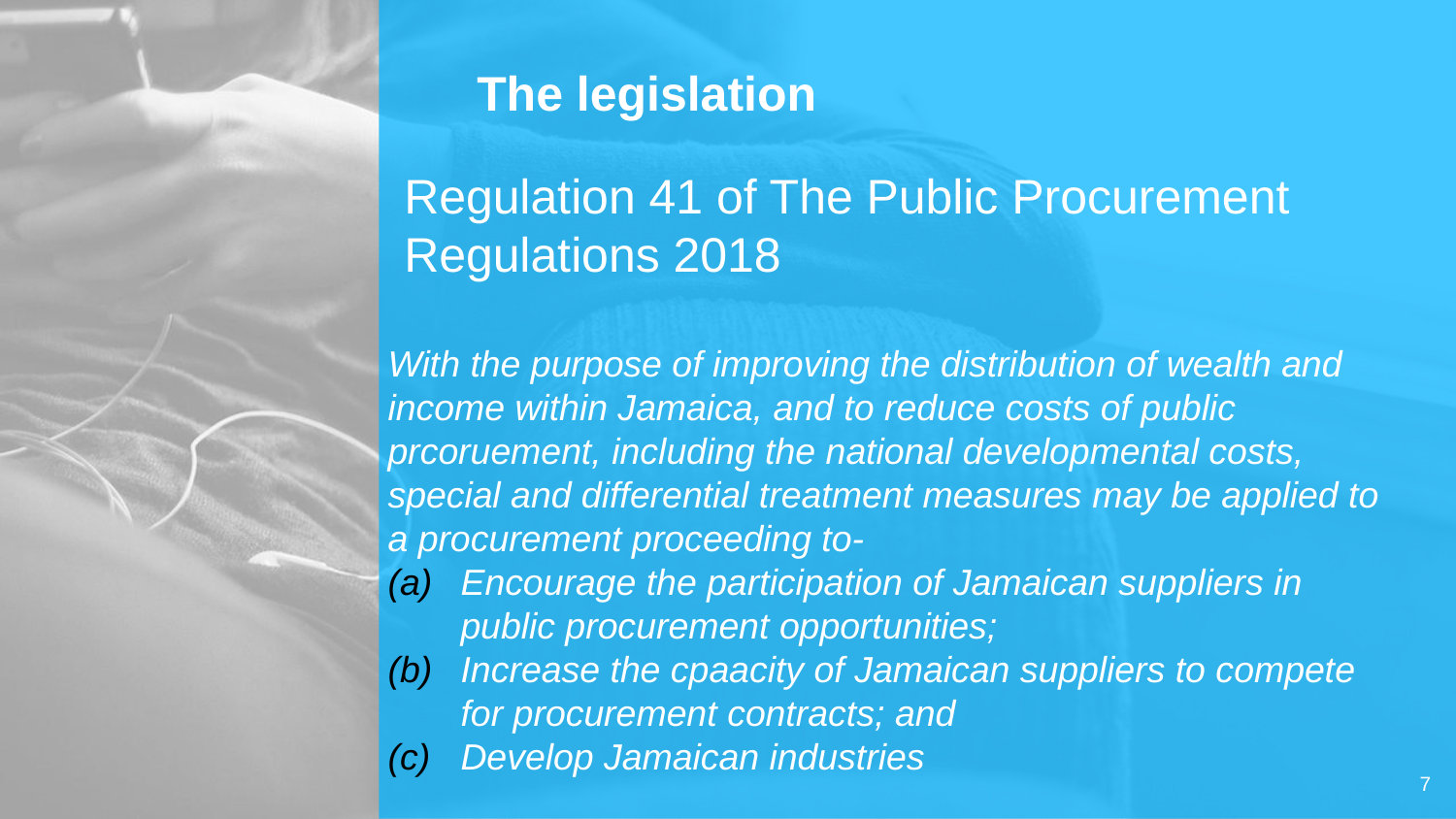

# The legislation
Regulation 41 of The Public Procurement Regulations 2018

With the purpose of improving the distribution of wealth and income within Jamaica, and to reduce costs of public prcoruement, including the national developmental costs, special and differential treatment measures may be applied to a procurement proceeding to-
Encourage the participation of Jamaican suppliers in public procurement opportunities;
Increase the cpaacity of Jamaican suppliers to compete for procurement contracts; and
Develop Jamaican industries
7